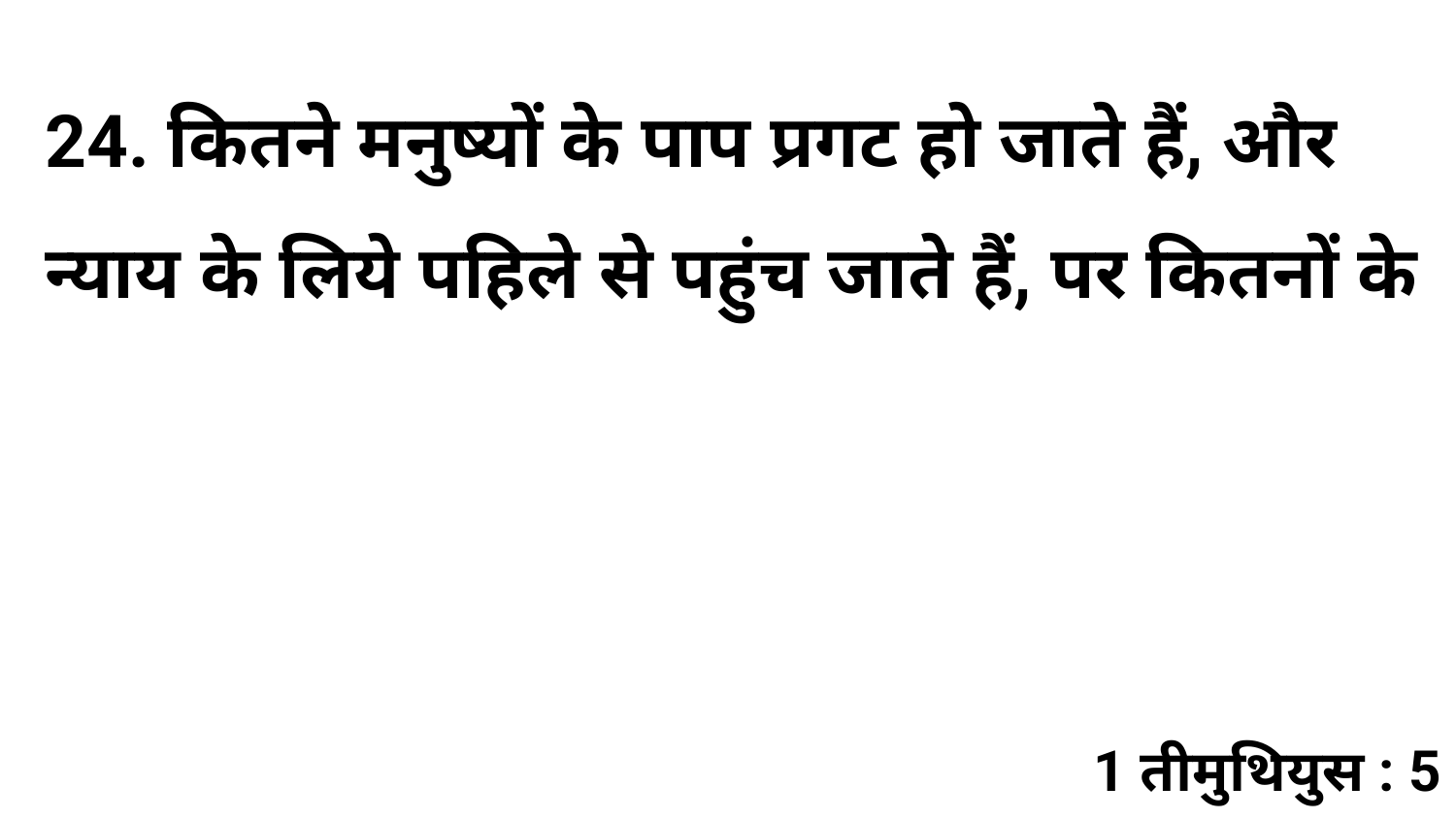

24. कितने मनुष्यों के पाप प्रगट हो जाते हैं, और न्याय के लिये पहिले से पहुंच जाते हैं, पर कितनों के
1 तीमुथियुस : 5